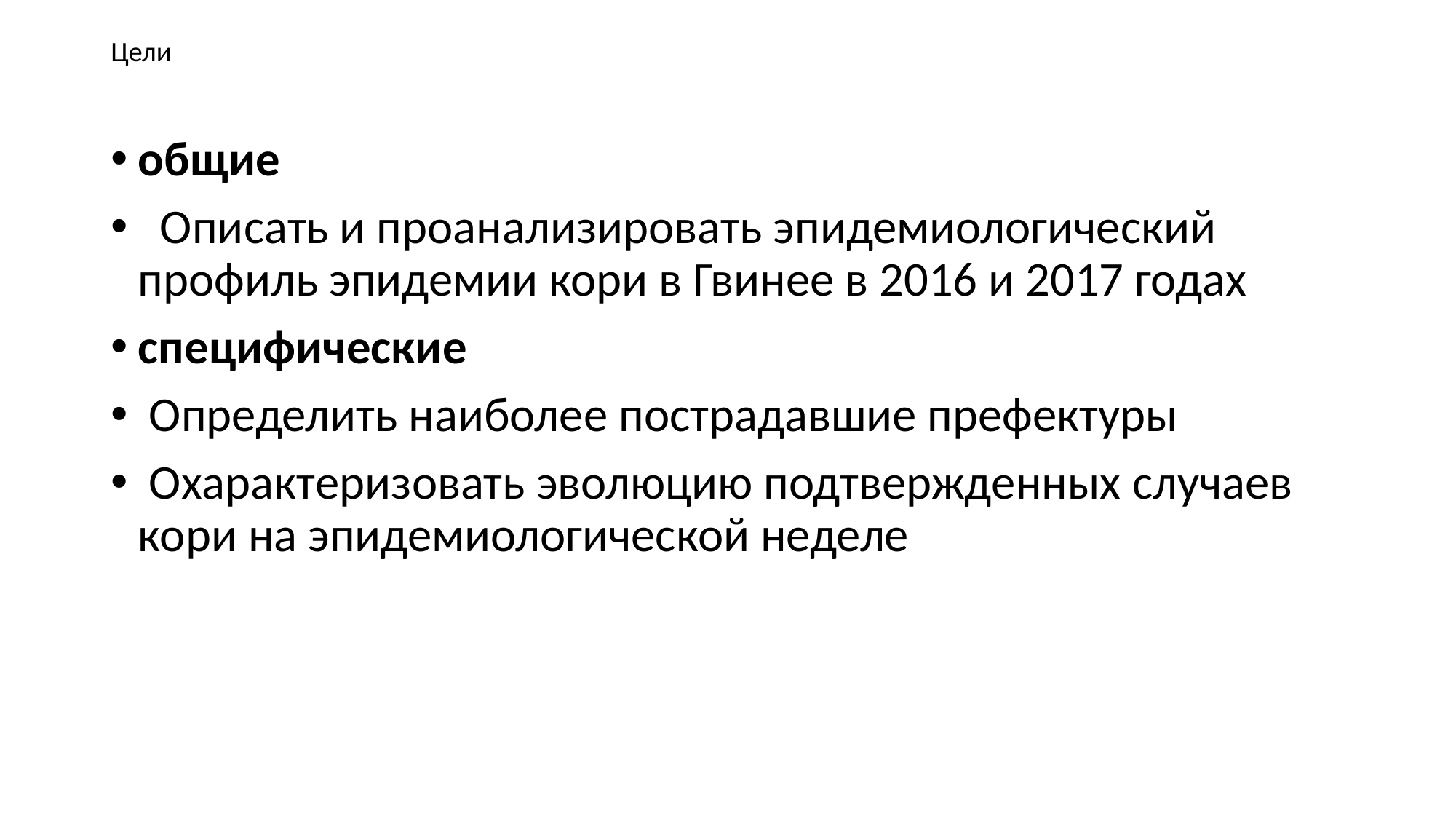

# Цели
общие
  Описать и проанализировать эпидемиологический профиль эпидемии кори в Гвинее в 2016 и 2017 годах
специфические
 Определить наиболее пострадавшие префектуры
 Охарактеризовать эволюцию подтвержденных случаев кори на эпидемиологической неделе